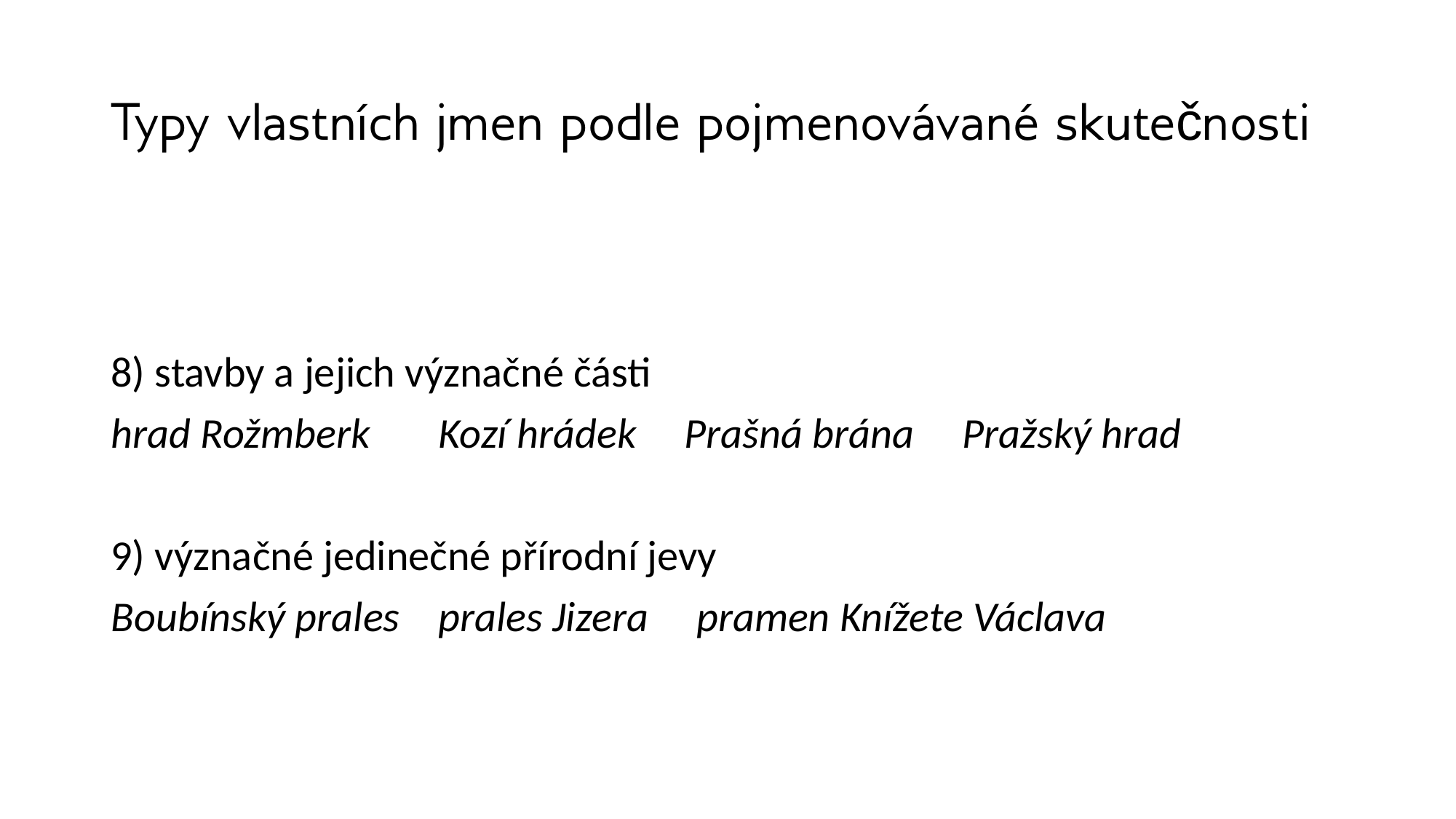

# Typy vlastních jmen podle pojmenovávané skutečnosti

8) stavby a jejich význačné části
hrad Rožmberk	Kozí hrádek     Prašná brána     Pražský hrad

9) význačné jedinečné přírodní jevy
Boubínský prales	prales Jizera     pramen Knížete Václava